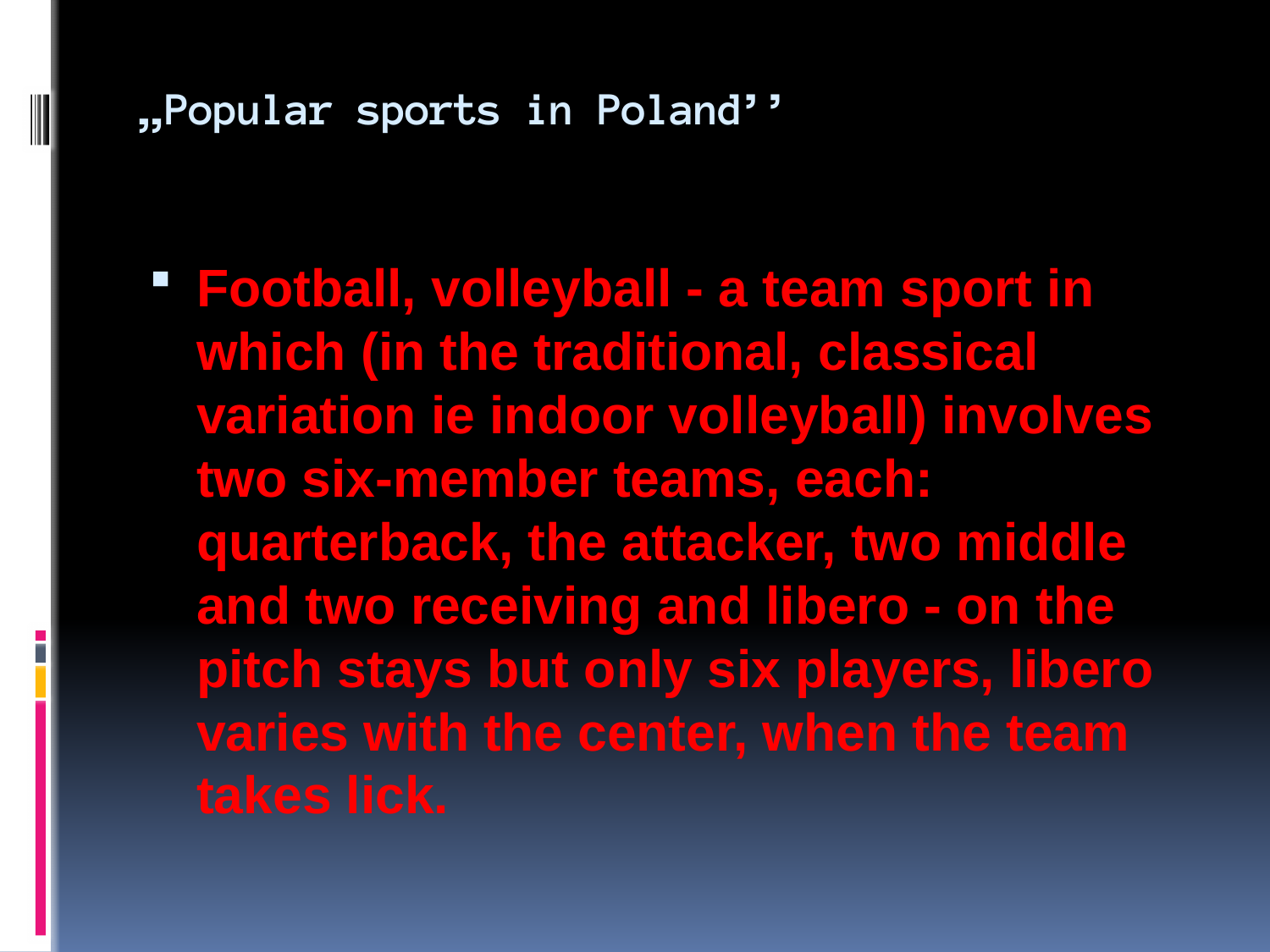

# „Popular sports in Poland’’
Football, volleyball - a team sport in which (in the traditional, classical variation ie indoor volleyball) involves two six-member teams, each: quarterback, the attacker, two middle and two receiving and libero - on the pitch stays but only six players, libero varies with the center, when the team takes lick.